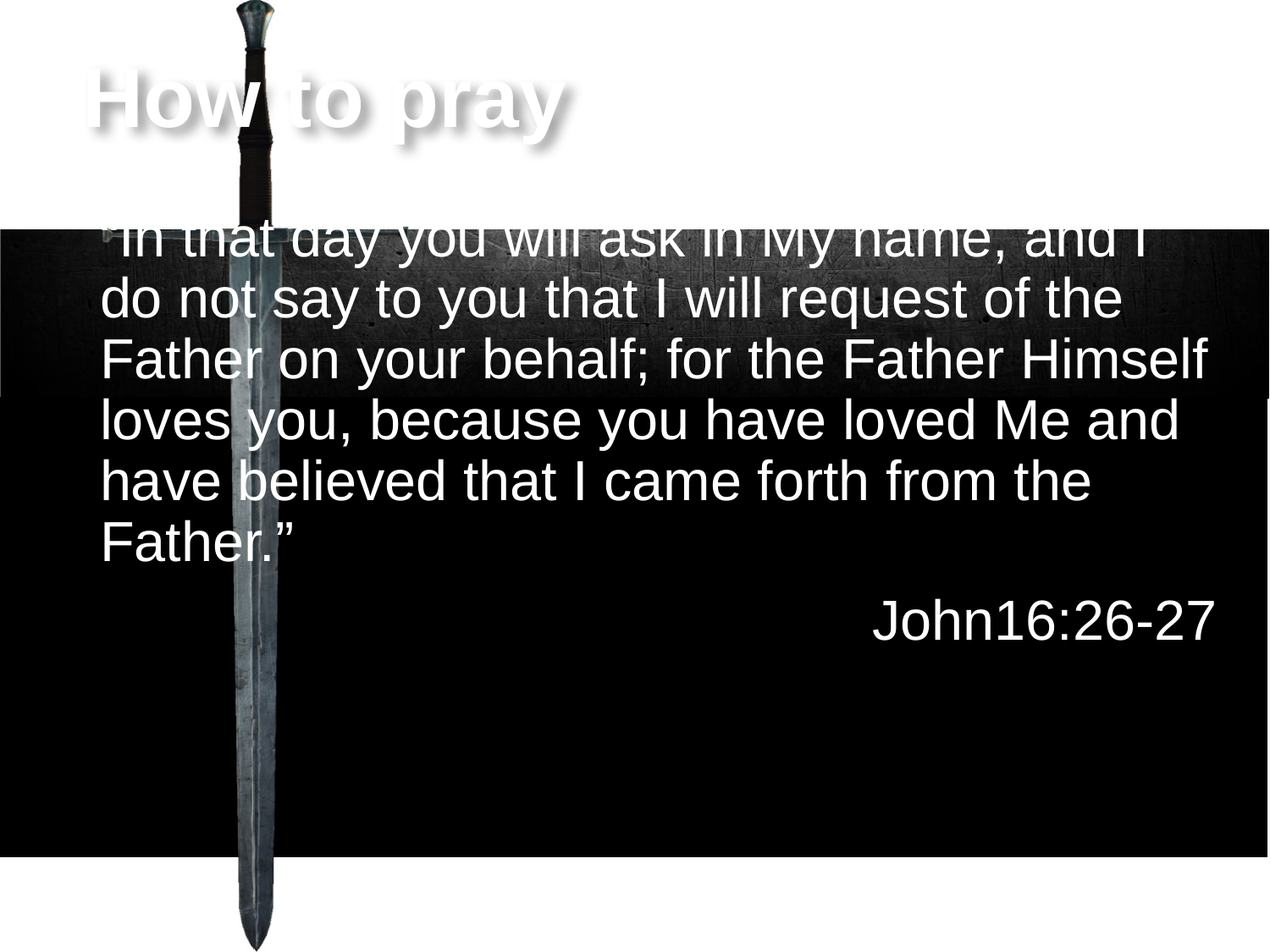

# How to pray
“In that day you will ask in My name, and I do not say to you that I will request of the Father on your behalf; for the Father Himself loves you, because you have loved Me and have believed that I came forth from the Father.”
John16:26-27